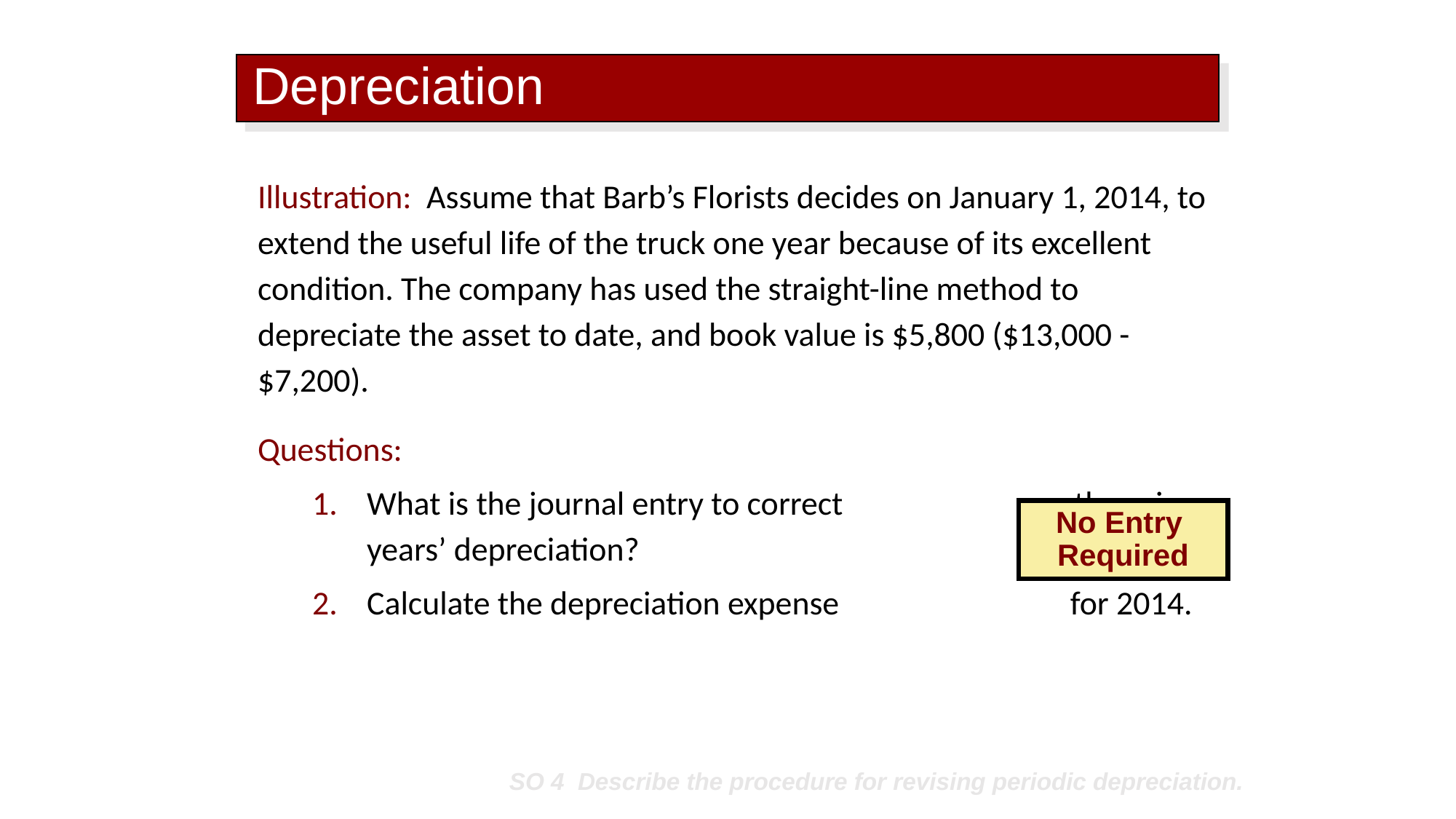

# Depreciation
Illustration:  Assume that Barb’s Florists decides on January 1, 2014, to extend the useful life of the truck one year because of its excellent condition. The company has used the straight-line method to depreciate the asset to date, and book value is $5,800 ($13,000 - $7,200).
Questions:
What is the journal entry to correct                               the prior years’ depreciation?
Calculate the depreciation expense                               for 2014.
No Entry
Required
SO 4  Describe the procedure for revising periodic depreciation.